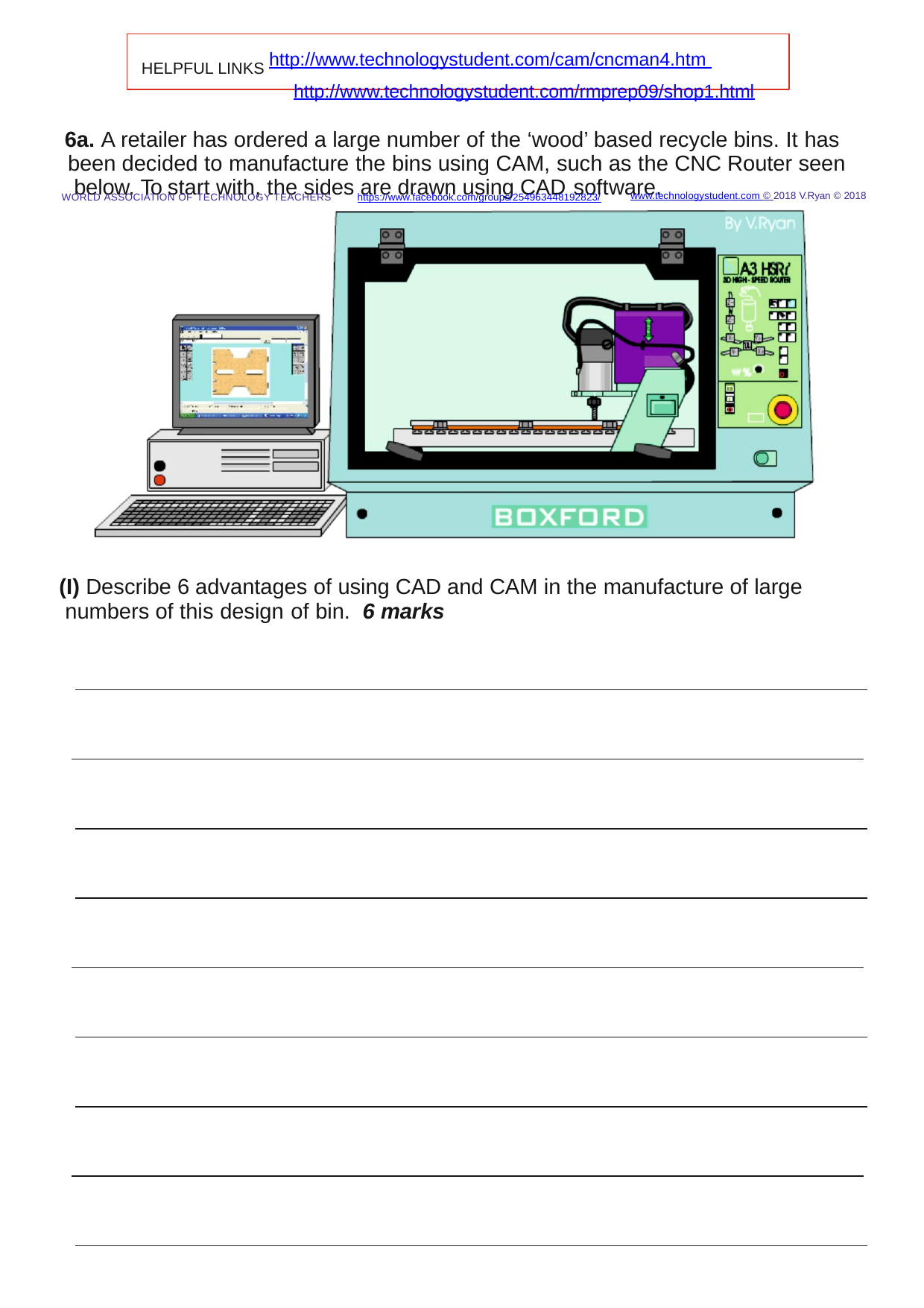

HELPFUL LINKS http://www.technologystudent.com/cam/cncman4.htm  http://www.technologystudent.com/rmprep09/shop1.html

6a. A retailer has ordered a large number of the ‘wood’ based recycle bins. It has  been decided to manufacture the bins using CAM, such as the CNC Router seen  below. To start with, the sides are drawn using CAD software.

www.technologystudent.com © 2018 V.Ryan © 2018
WORLD ASSOCIATION OF TECHNOLOGY TEACHERS	https://www.facebook.com/groups/254963448192823/

(I) Describe 6 advantages of using CAD and CAM in the manufacture of large  numbers of this design of bin.	6 marks